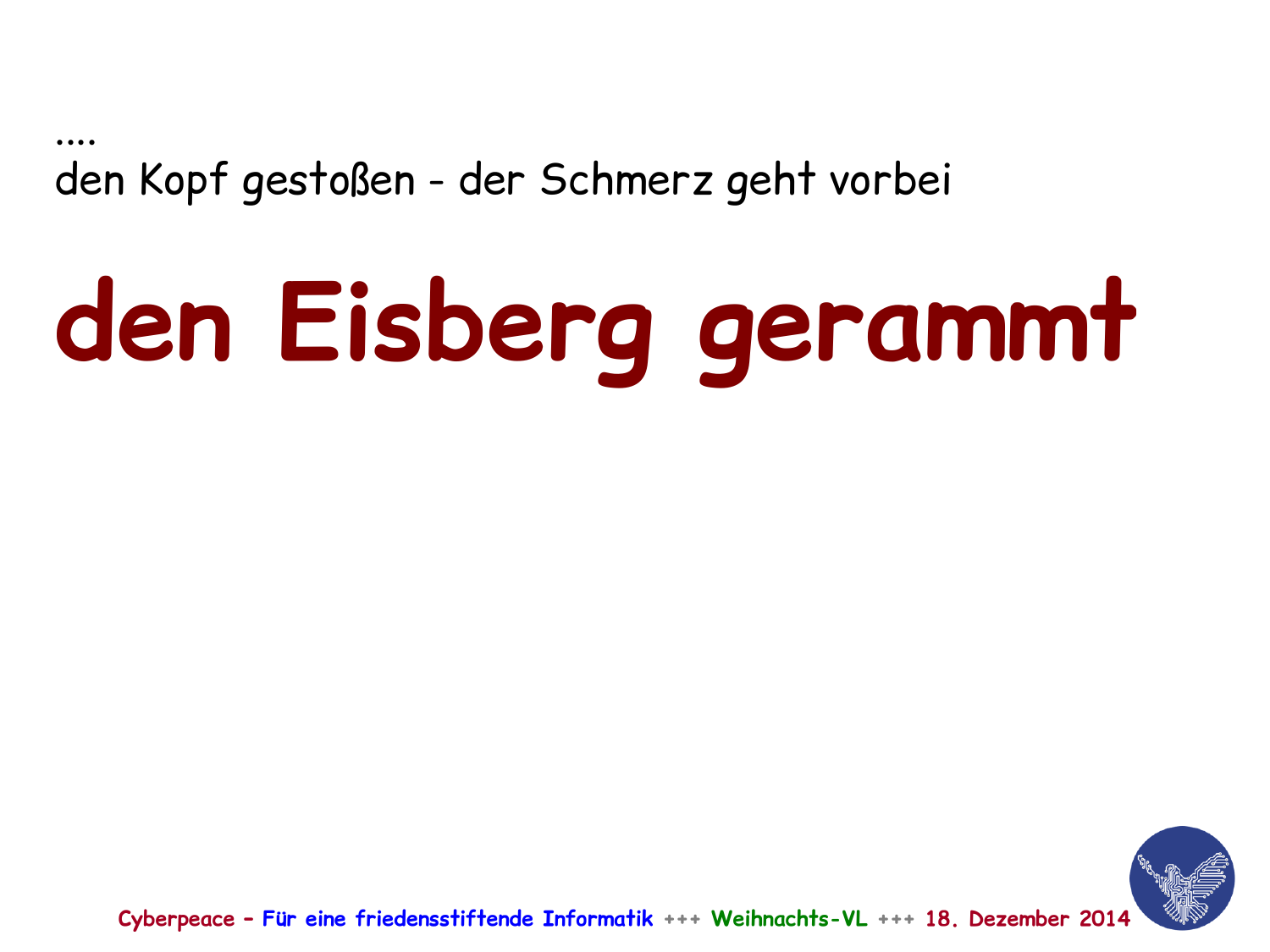

....
den Kopf gestoßen - der Schmerz geht vorbei

den Eisberg gerammt